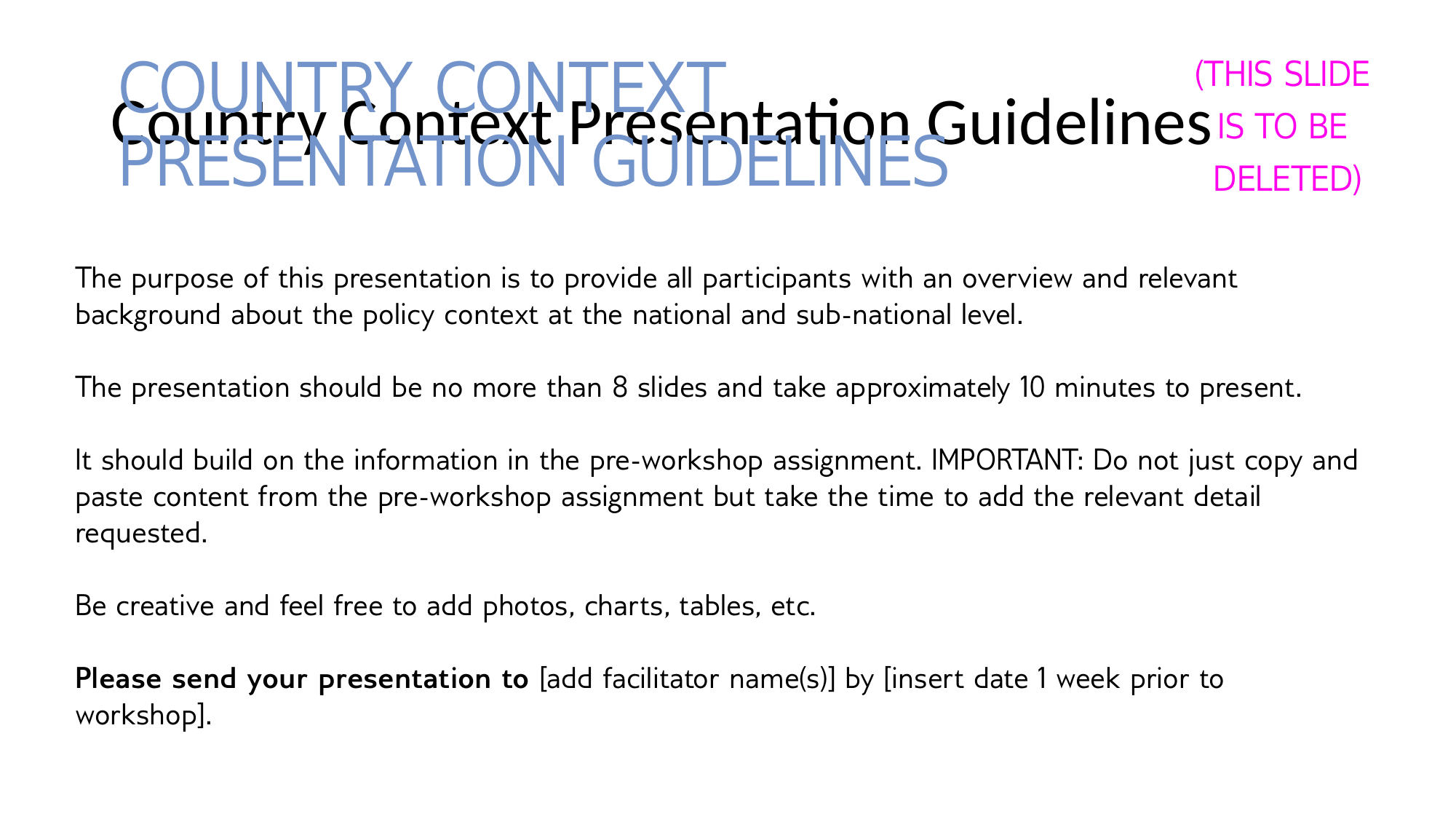

(THIS SLIDE
IS TO BE
DELETED)
# Country Context Presentation Guidelines
Country Context
Presentation Guidelines
The purpose of this presentation is to provide all participants with an overview and relevant background about the policy context at the national and sub-national level.
The presentation should be no more than 8 slides and take approximately 10 minutes to present.
It should build on the information in the pre-workshop assignment. IMPORTANT: Do not just copy and paste content from the pre-workshop assignment but take the time to add the relevant detail requested.
Be creative and feel free to add photos, charts, tables, etc.
Please send your presentation to [add facilitator name(s)] by [insert date 1 week prior to workshop].